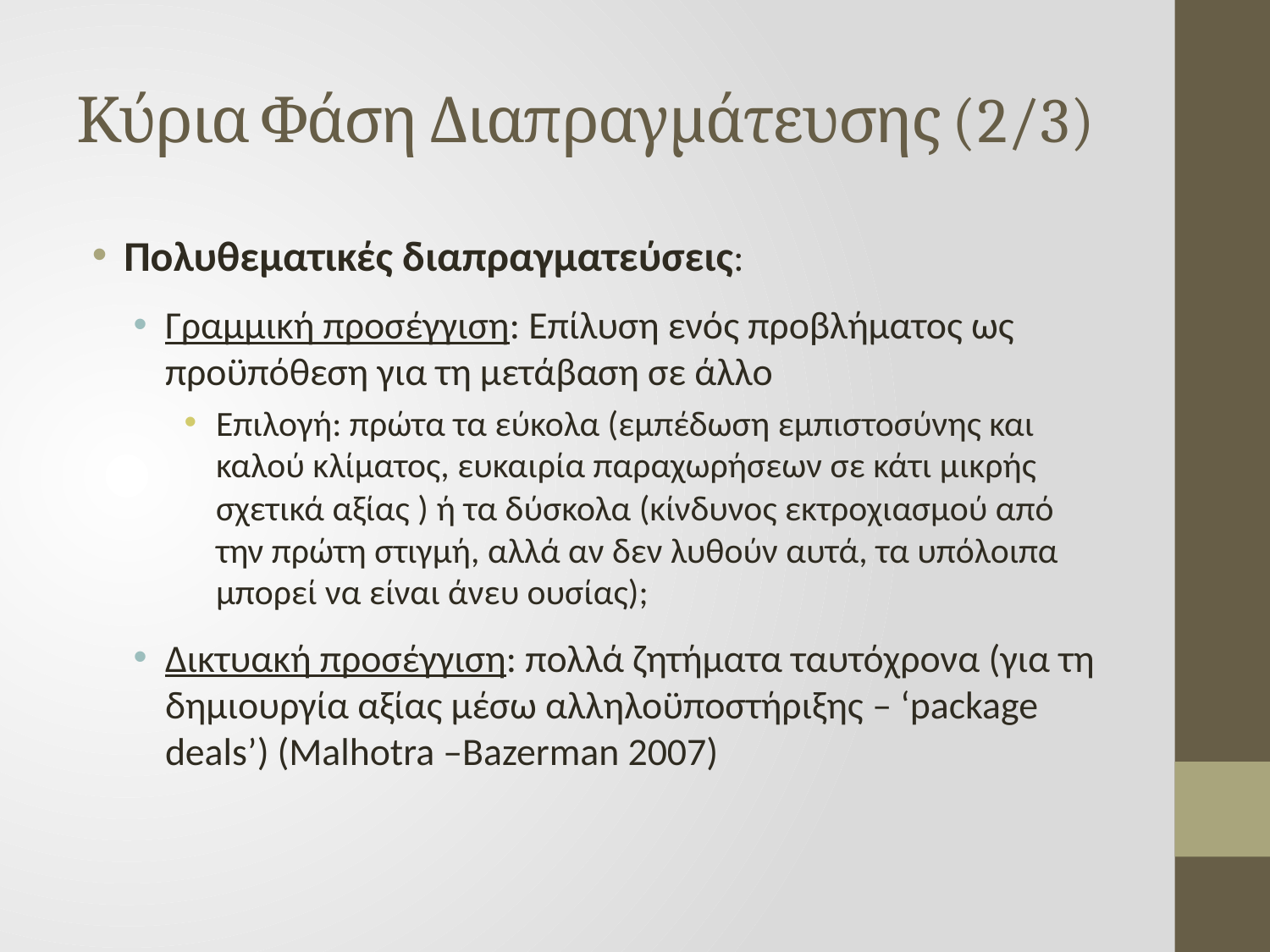

# Κύρια Φάση Διαπραγμάτευσης (2/3)
Πολυθεματικές διαπραγματεύσεις:
Γραμμική προσέγγιση: Επίλυση ενός προβλήματος ως προϋπόθεση για τη μετάβαση σε άλλο
Επιλογή: πρώτα τα εύκολα (εμπέδωση εμπιστοσύνης και καλού κλίματος, ευκαιρία παραχωρήσεων σε κάτι μικρής σχετικά αξίας ) ή τα δύσκολα (κίνδυνος εκτροχιασμού από την πρώτη στιγμή, αλλά αν δεν λυθούν αυτά, τα υπόλοιπα μπορεί να είναι άνευ ουσίας);
Δικτυακή προσέγγιση: πολλά ζητήματα ταυτόχρονα (για τη δημιουργία αξίας μέσω αλληλοϋποστήριξης – ‘package deals’) (Malhotra –Bazerman 2007)